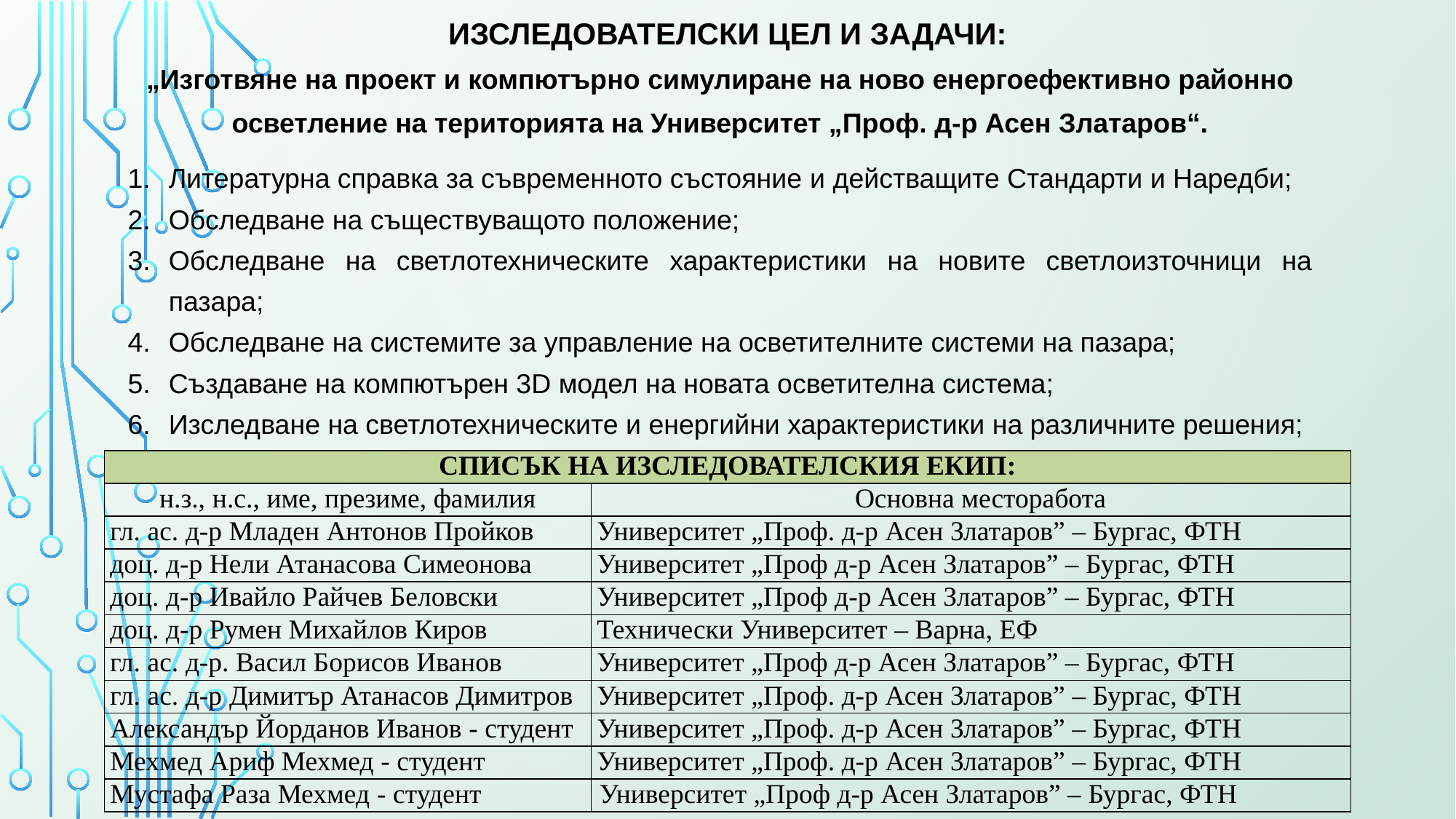

ИЗСЛЕДОВАТЕЛСКИ ЦЕЛ И ЗАДАЧИ:
„Изготвяне на проект и компютърно симулиране на ново енергоефективно районно осветление на територията на Университет „Проф. д-р Асен Златаров“.

Литературна справка за съвременното състояние и действащите Стандарти и Наредби;
Обследване на съществуващото положение;
Обследване на светлотехническите характеристики на новите светлоизточници на пазара;
Обследване на системите за управление на осветителните системи на пазара;
Създаване на компютърен 3D модел на новата осветителна система;
Изследване на светлотехническите и енергийни характеристики на различните решения;
Сравнителен анализ и окончателен избор на решение;
| Списък на изследователския екип: |  |
| --- | --- |
| н.з., н.с., име, презиме, фамилия | Основна месторабота |
| гл. ас. д-р Младен Антонов Пройков | Университет „Проф. д‑р Асен Златаров” – Бургас, ФТН |
| доц. д-р Нели Атанасова Симеонова | Университет „Проф д‑р Асен Златаров” – Бургас, ФТН |
| доц. д-р Ивайло Райчев Беловски | Университет „Проф д‑р Асен Златаров” – Бургас, ФТН |
| доц. д-р Румен Михайлов Киров | Технически Университет – Варна, ЕФ |
| гл. ас. д-р. Васил Борисов Иванов | Университет „Проф д‑р Асен Златаров” – Бургас, ФТН |
| гл. ас. д-р Димитър Атанасов Димитров | Университет „Проф. д‑р Асен Златаров” – Бургас, ФТН |
| Александър Йорданов Иванов - студент | Университет „Проф. д‑р Асен Златаров” – Бургас, ФТН |
| Мехмед Ариф Мехмед - студент | Университет „Проф. д‑р Асен Златаров” – Бургас, ФТН |
| Мустафа Раза Мехмед - студент | Университет „Проф д‑р Асен Златаров” – Бургас, ФТН |